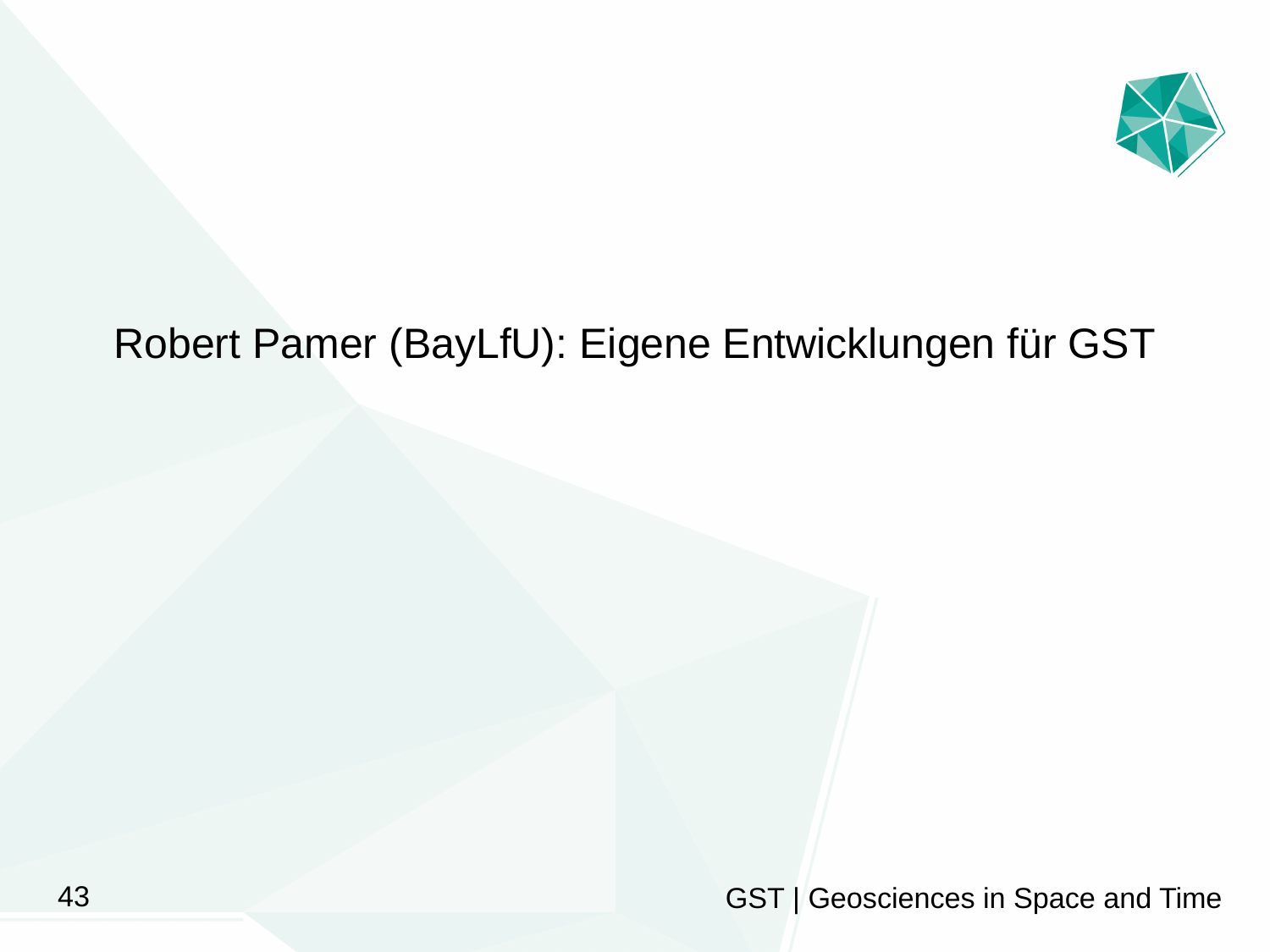

Robert Pamer (BayLfU): Eigene Entwicklungen für GST